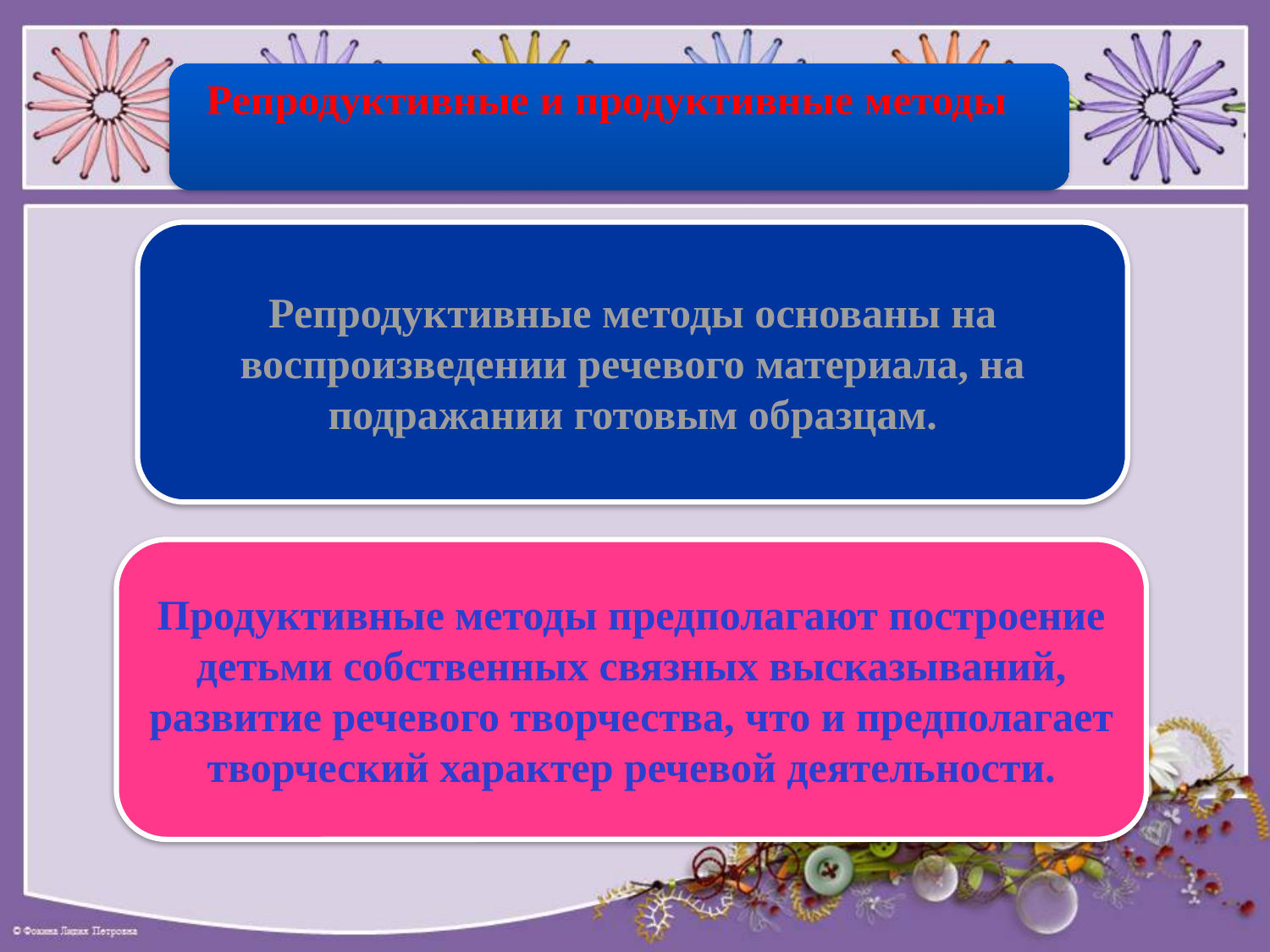

Репродуктивные и продуктивные методы
Репродуктивные методы основаны на воспроизведении речевого материала, на подражании готовым образцам.
Продуктивные методы предполагают построение детьми собственных связных высказываний, развитие речевого творчества, что и предполагает творческий характер речевой деятельности.